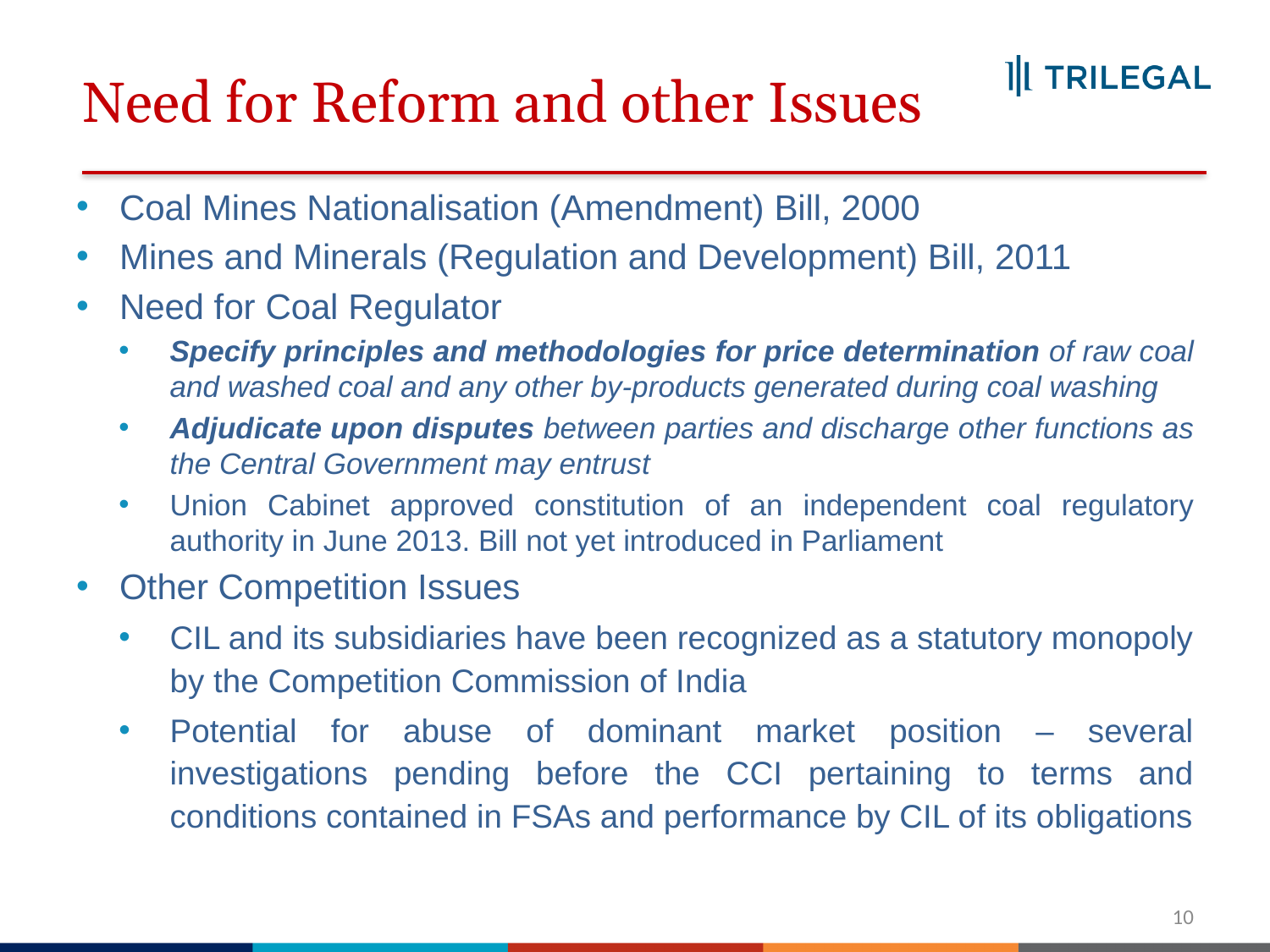

# Need for Reform and other Issues
Coal Mines Nationalisation (Amendment) Bill, 2000
Mines and Minerals (Regulation and Development) Bill, 2011
Need for Coal Regulator
Specify principles and methodologies for price determination of raw coal and washed coal and any other by-products generated during coal washing
Adjudicate upon disputes between parties and discharge other functions as the Central Government may entrust
Union Cabinet approved constitution of an independent coal regulatory authority in June 2013. Bill not yet introduced in Parliament
Other Competition Issues
CIL and its subsidiaries have been recognized as a statutory monopoly by the Competition Commission of India
Potential for abuse of dominant market position – several investigations pending before the CCI pertaining to terms and conditions contained in FSAs and performance by CIL of its obligations

10